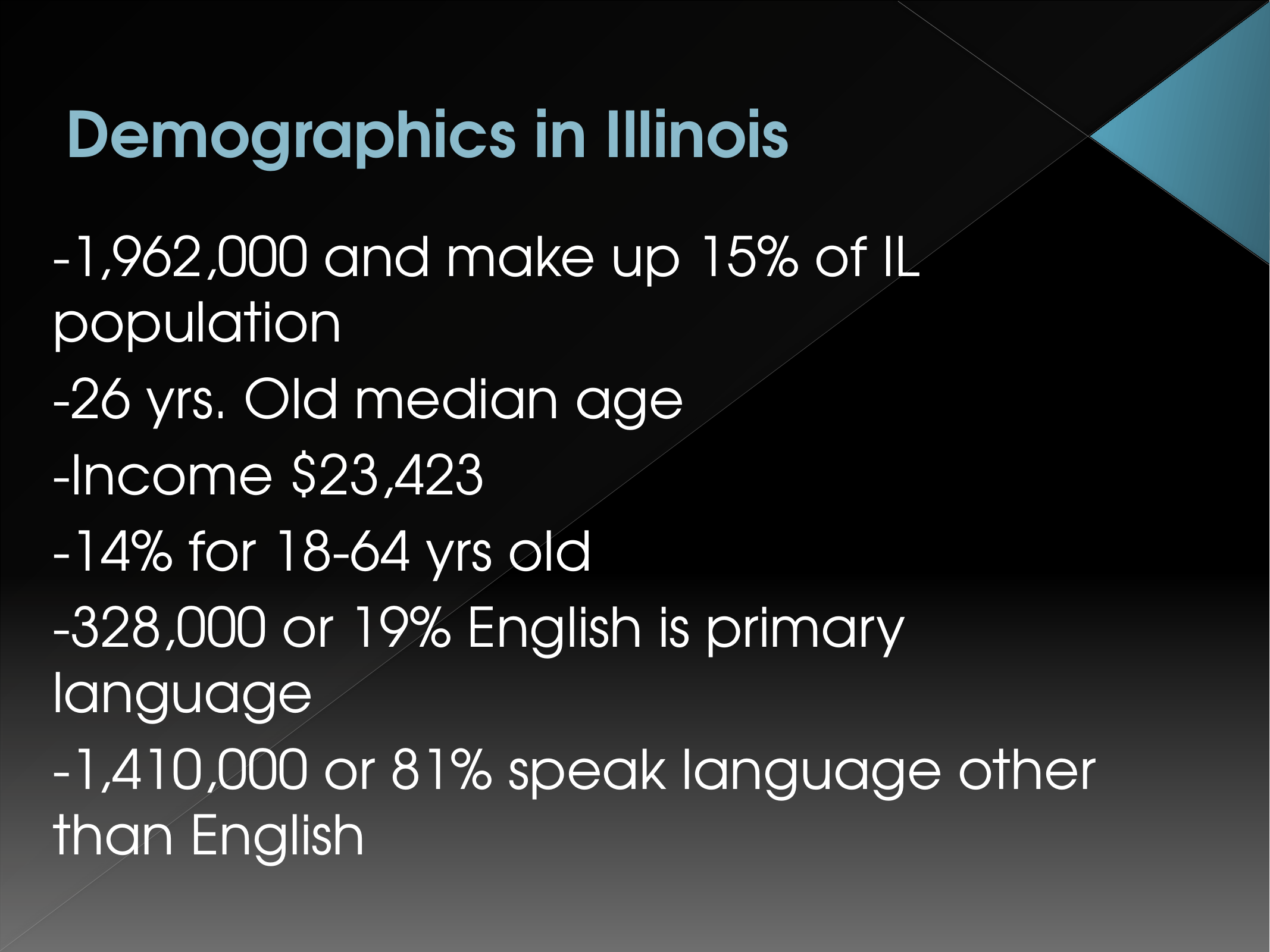

# Demographics in Illinois
-1,962,000 and make up 15% of IL population
-26 yrs. Old median age
-Income $23,423
-14% for 18-64 yrs old
-328,000 or 19% English is primary language
-1,410,000 or 81% speak language other than English